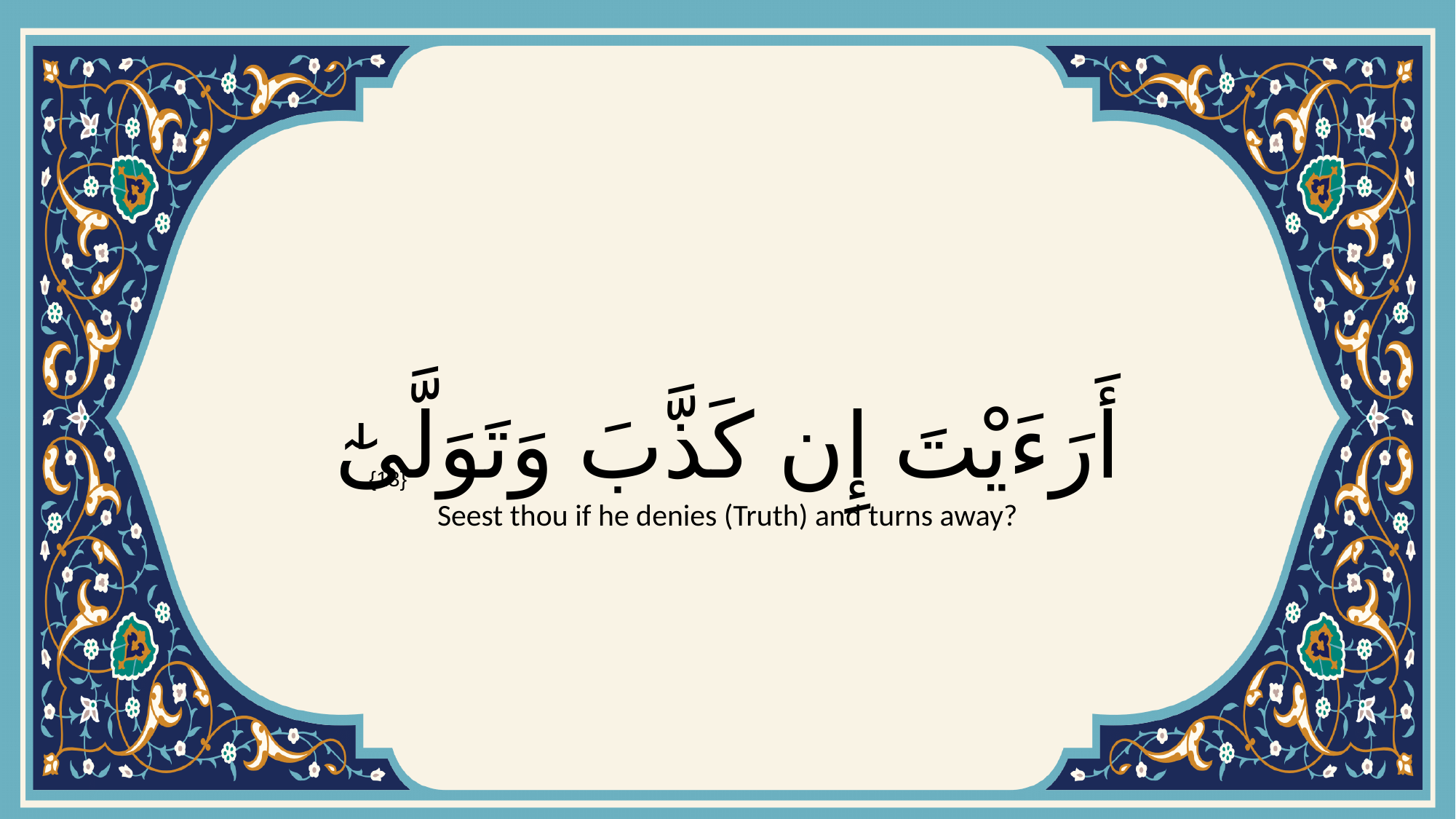

# أَرَءَيْتَ إِن كَذَّبَ وَتَوَلَّىٰٓ
{13}
Seest thou if he denies (Truth) and turns away?